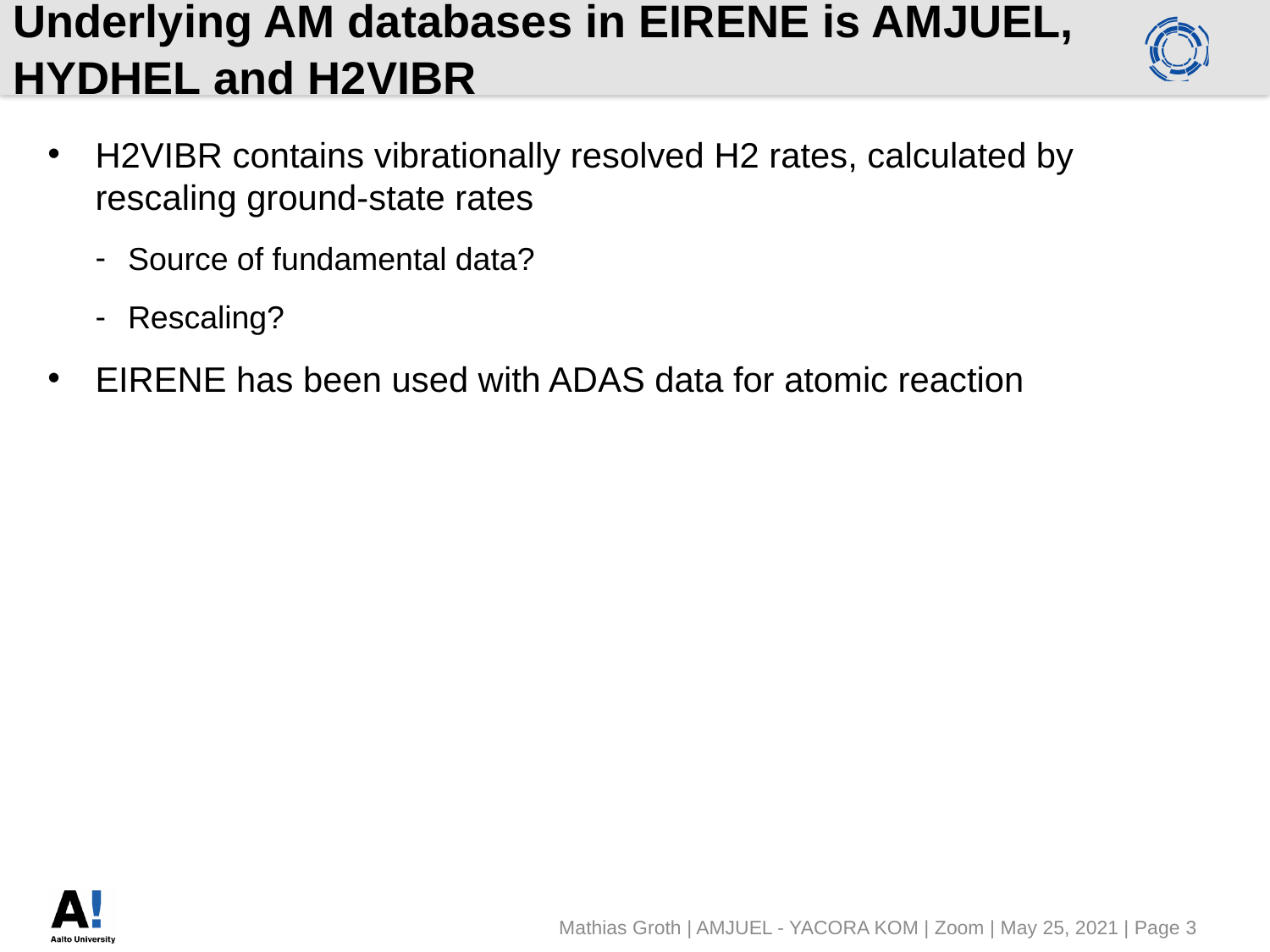

# Underlying AM databases in EIRENE is AMJUEL, HYDHEL and H2VIBR
H2VIBR contains vibrationally resolved H2 rates, calculated by rescaling ground-state rates
Source of fundamental data?
Rescaling?
EIRENE has been used with ADAS data for atomic reaction
Mathias Groth | AMJUEL - YACORA KOM | Zoom | May 25, 2021 | Page 3